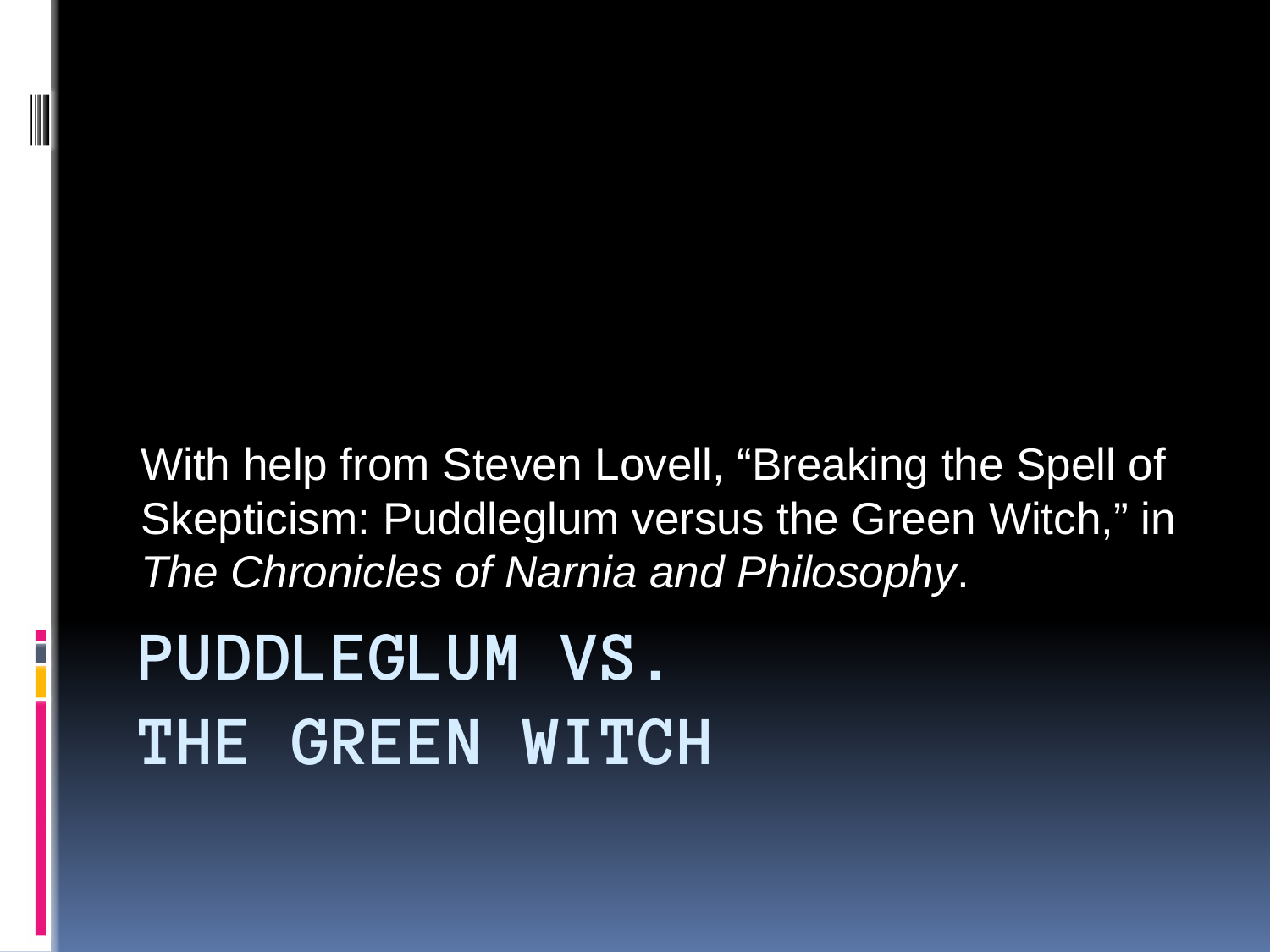

With help from Steven Lovell, “Breaking the Spell of Skepticism: Puddleglum versus the Green Witch,” in The Chronicles of Narnia and Philosophy.
# Puddleglum vs. The Green Witch